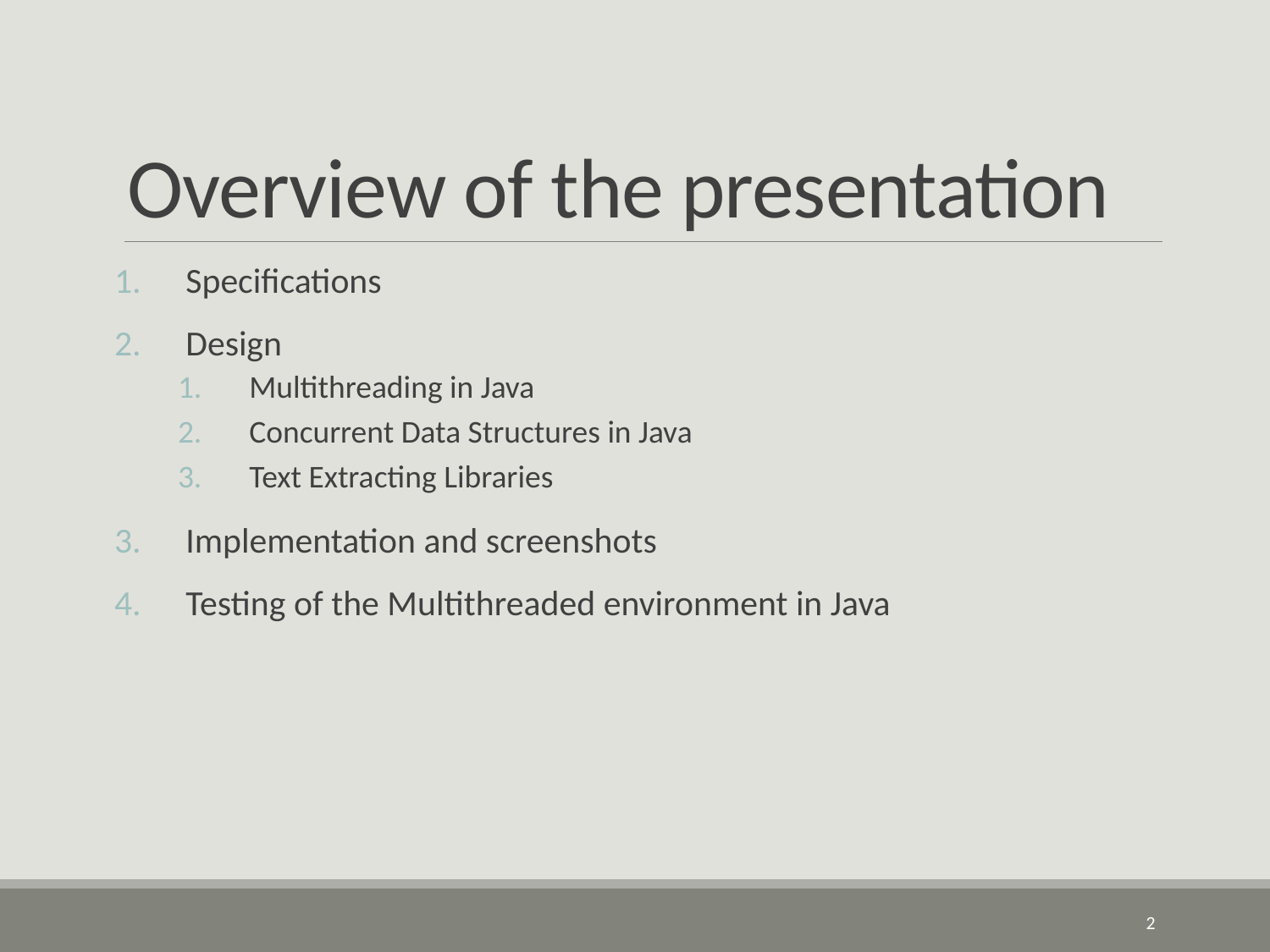

# Overview of the presentation
Specifications
Design
Multithreading in Java
Concurrent Data Structures in Java
Text Extracting Libraries
Implementation and screenshots
Testing of the Multithreaded environment in Java
2